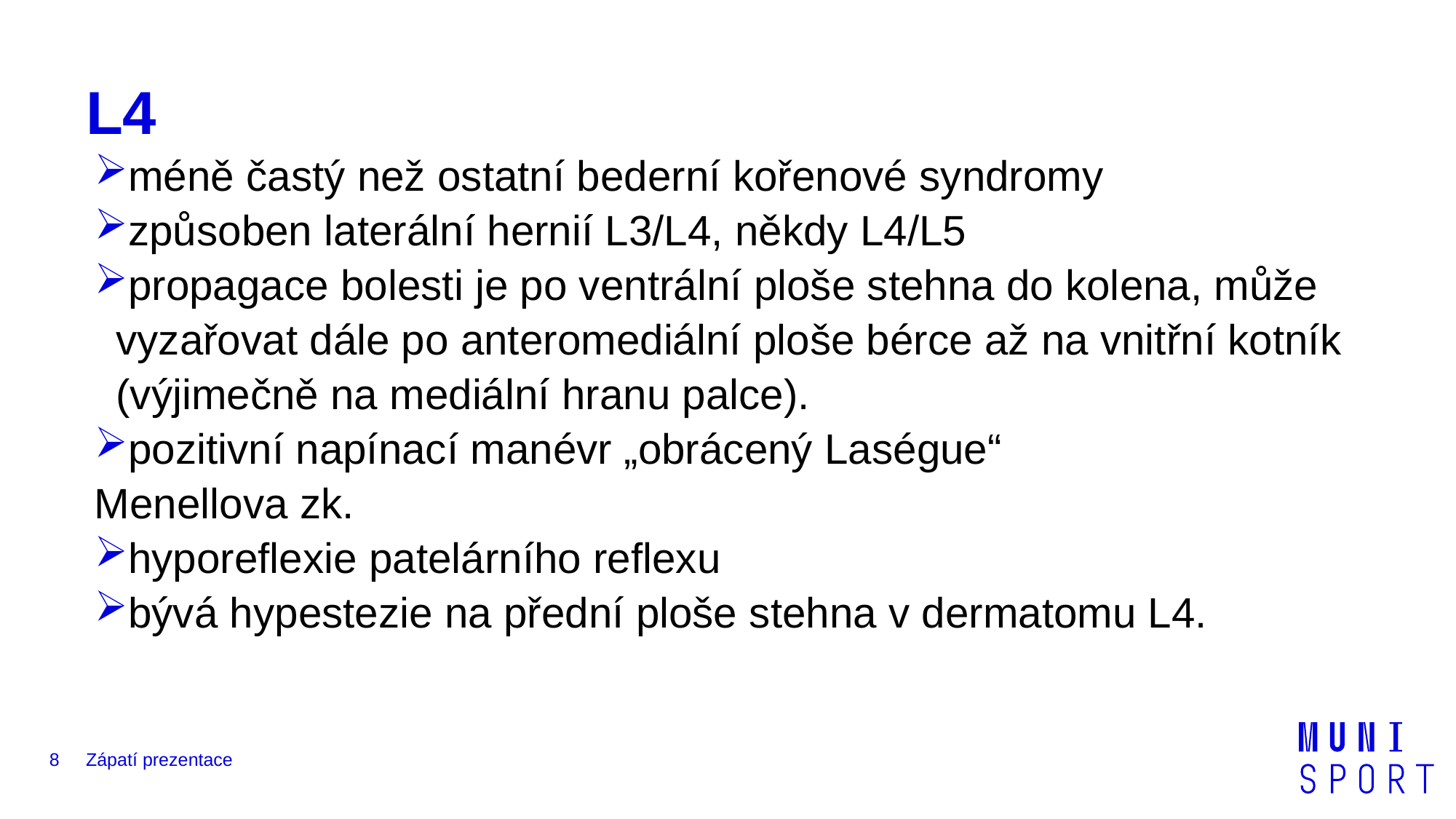

# L4
méně častý než ostatní bederní kořenové syndromy
způsoben laterální hernií L3/L4, někdy L4/L5
propagace bolesti je po ventrální ploše stehna do kolena, může vyzařovat dále po anteromediální ploše bérce až na vnitřní kotník (výjimečně na mediální hranu palce).
pozitivní napínací manévr „obrácený Laségue“
Menellova zk.
hyporeflexie patelárního reflexu
bývá hypestezie na přední ploše stehna v dermatomu L4.

8
Zápatí prezentace